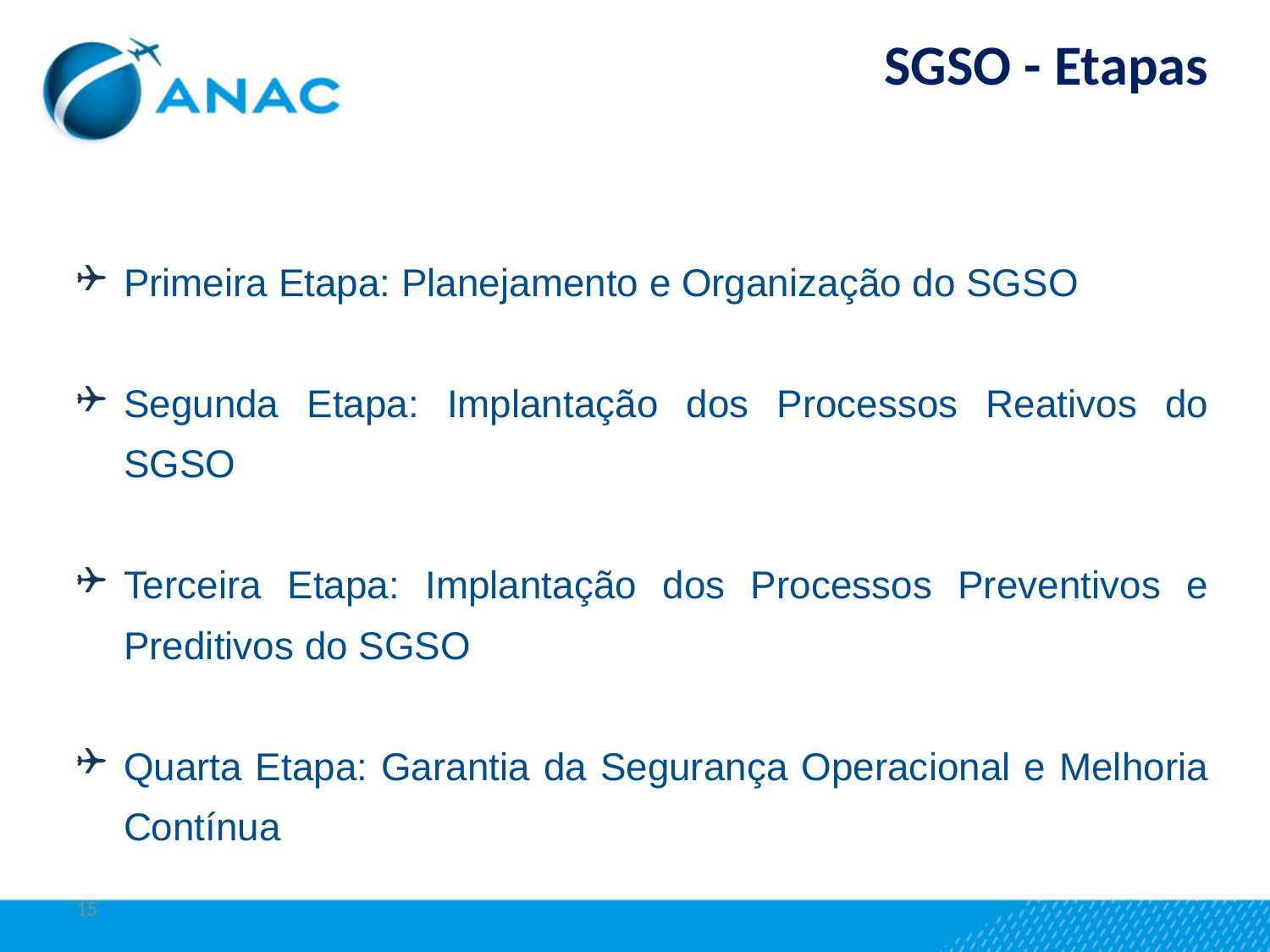

SGSO - Etapas
Primeira Etapa: Planejamento e Organização do SGSO

Segunda Etapa: Implantação dos Processos Reativos do SGSO

Terceira Etapa: Implantação dos Processos Preventivos e Preditivos do SGSO

Quarta Etapa: Garantia da Segurança Operacional e Melhoria Contínua
15